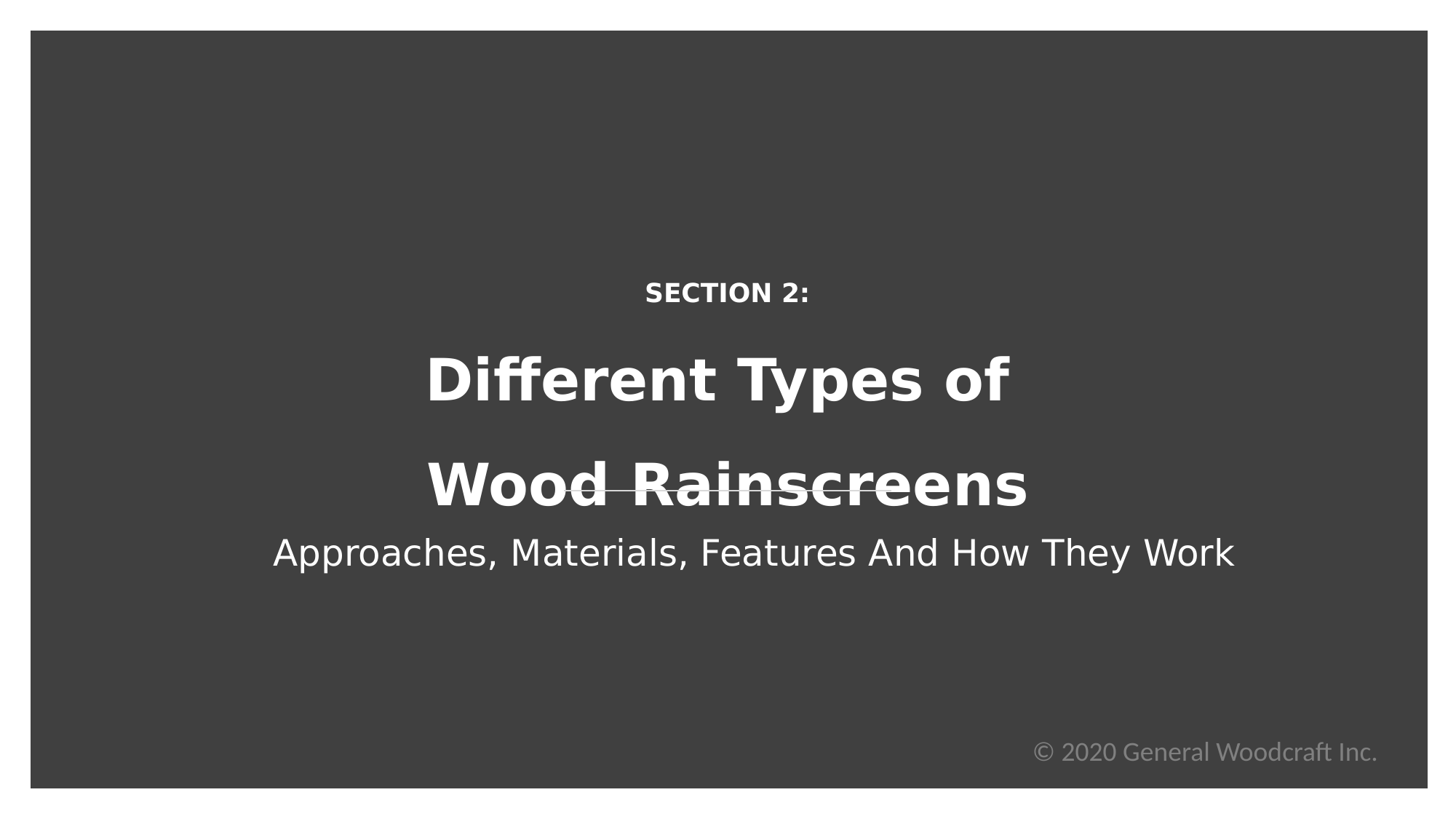

# SECTION 2: Different Types of Wood Rainscreens
Approaches, Materials, Features And How They Work
© 2020 General Woodcraft Inc.